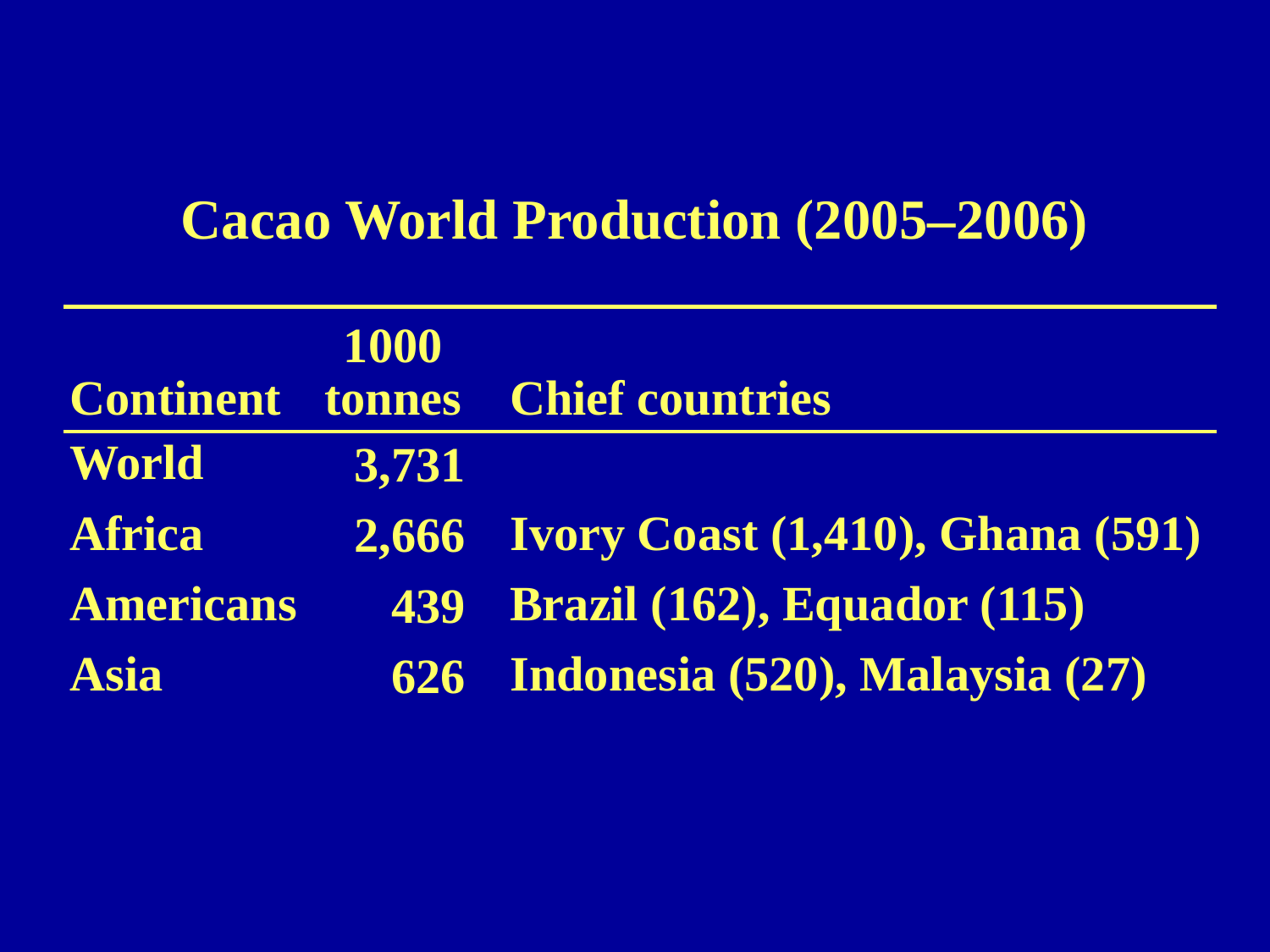

Cacao World Production (2005–2006)
| Continent | 1000 tonnes | Chief countries |
| --- | --- | --- |
| World | 3,731 |  |
| Africa | 2,666 | Ivory Coast (1,410), Ghana (591) |
| Americans | 439 | Brazil (162), Equador (115) |
| Asia | 626 | Indonesia (520), Malaysia (27) |